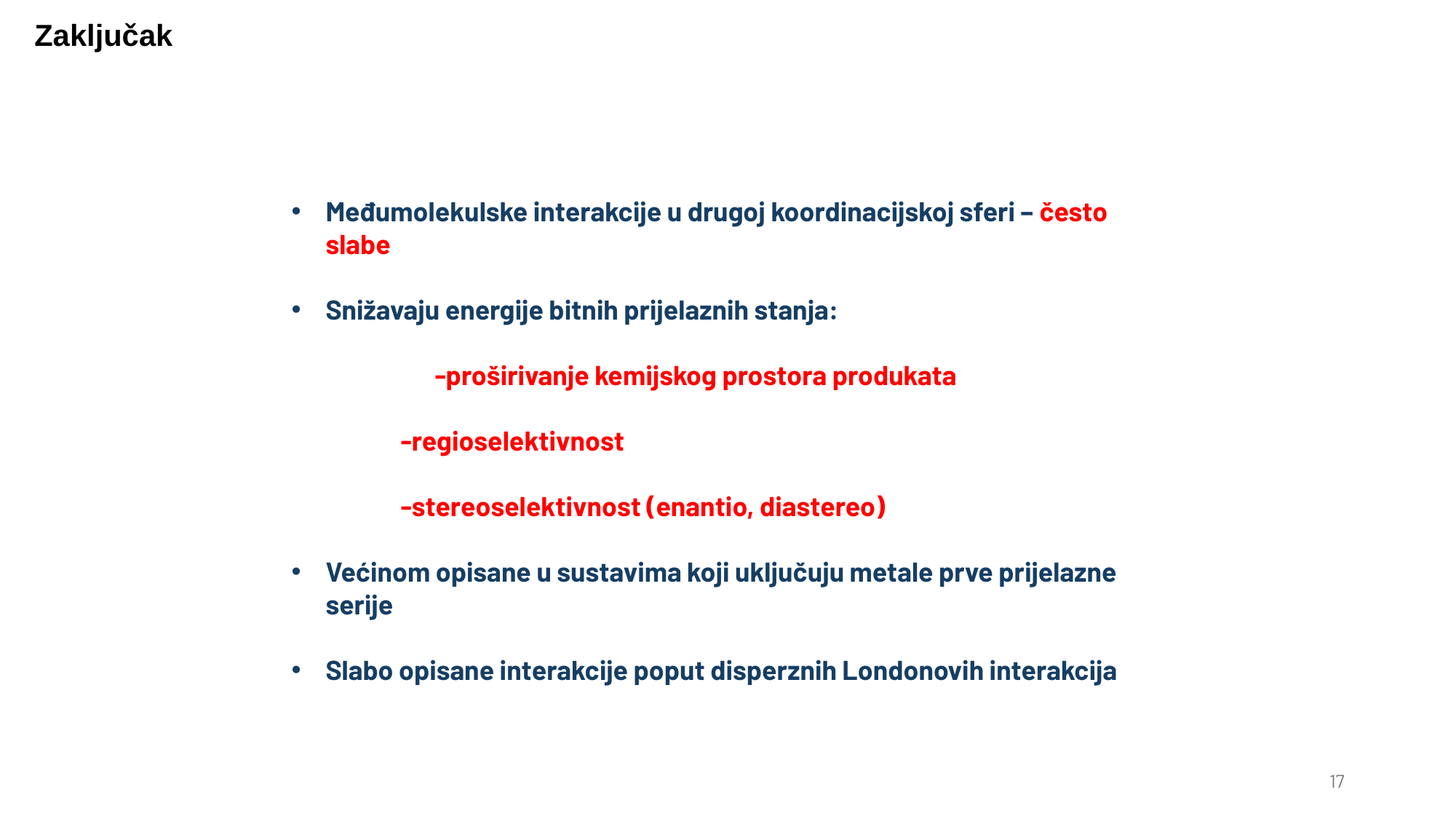

Zaključak

Međumolekulske interakcije u drugoj koordinacijskoj sferi – često slabe

Snižavaju energije bitnih prijelaznih stanja:
	-proširivanje kemijskog prostora produkata

	-regioselektivnost

	-stereoselektivnost (enantio, diastereo)

Većinom opisane u sustavima koji uključuju metale prve prijelazne serije

Slabo opisane interakcije poput disperznih Londonovih interakcija
17